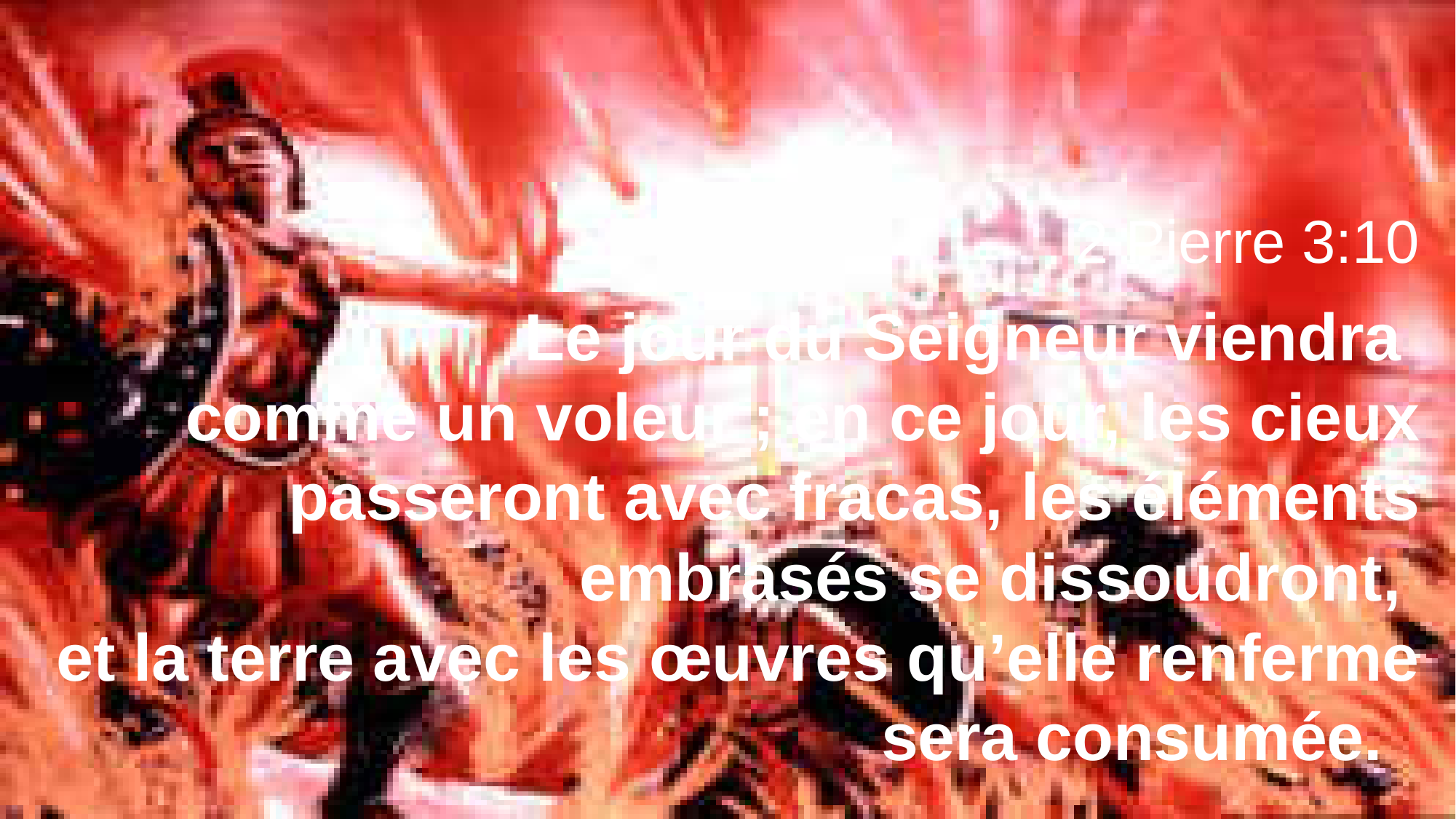

2 Pierre 3:10

Le jour du Seigneur viendra
comme un voleur ; en ce jour, les cieux passeront avec fracas, les éléments embrasés se dissoudront,
et la terre avec les œuvres qu’elle renferme sera consumée.